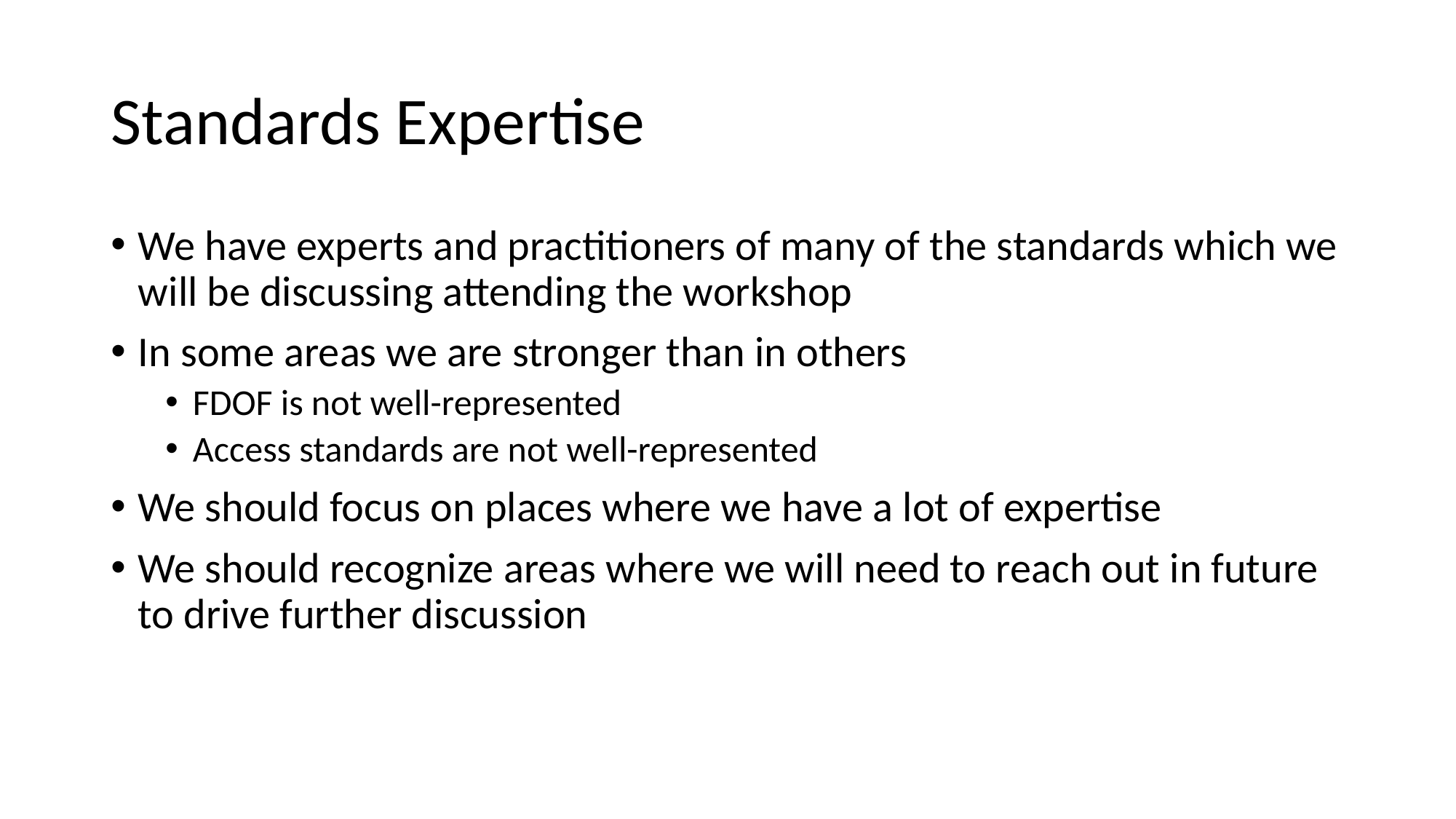

# Standards Expertise
We have experts and practitioners of many of the standards which we will be discussing attending the workshop
In some areas we are stronger than in others
FDOF is not well-represented
Access standards are not well-represented
We should focus on places where we have a lot of expertise
We should recognize areas where we will need to reach out in future to drive further discussion